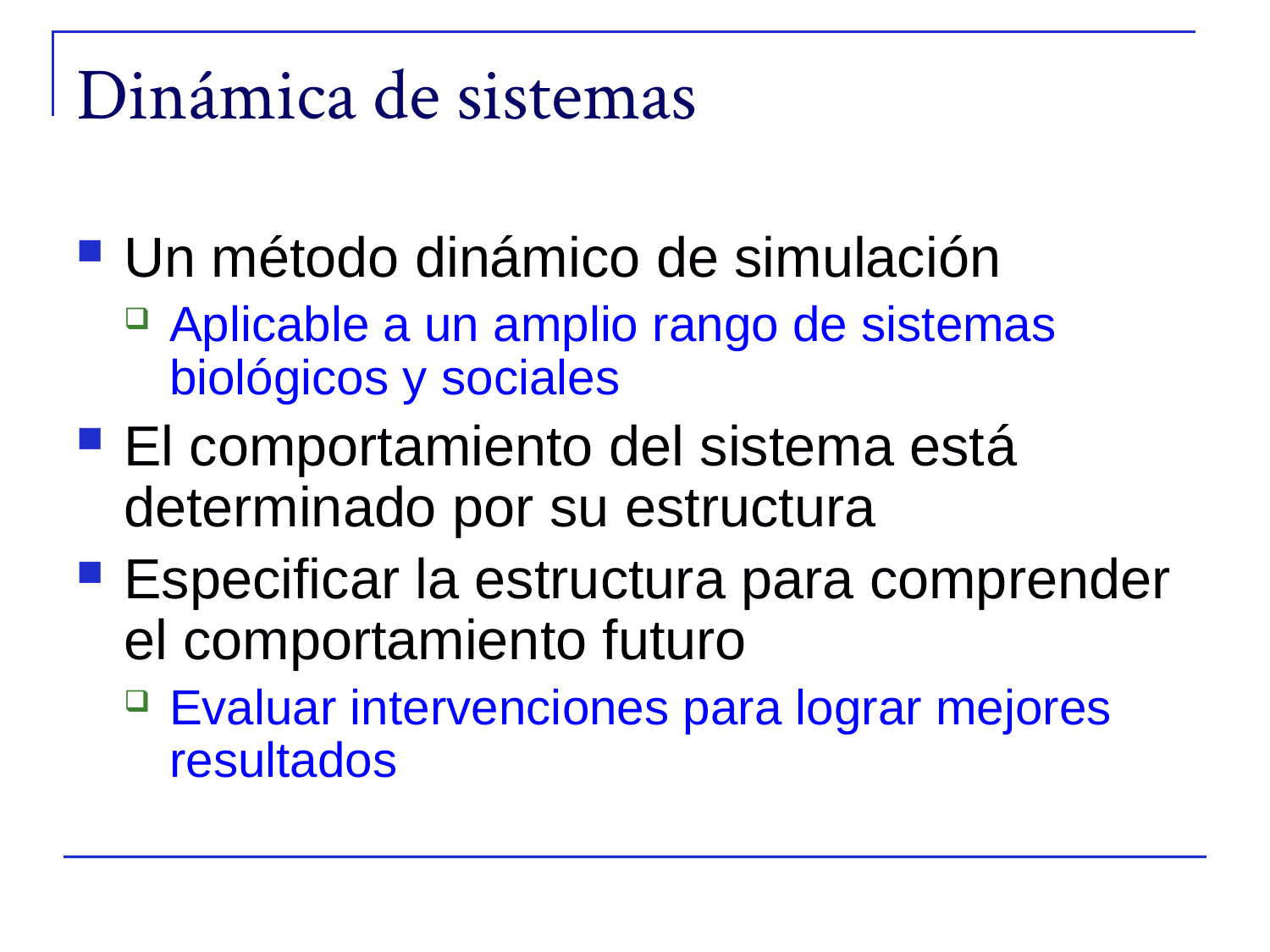

# Dinámica de sistemas
Un método dinámico de simulación
Aplicable a un amplio rango de sistemas biológicos y sociales
El comportamiento del sistema está determinado por su estructura
Especificar la estructura para comprender el comportamiento futuro
Evaluar intervenciones para lograr mejores resultados